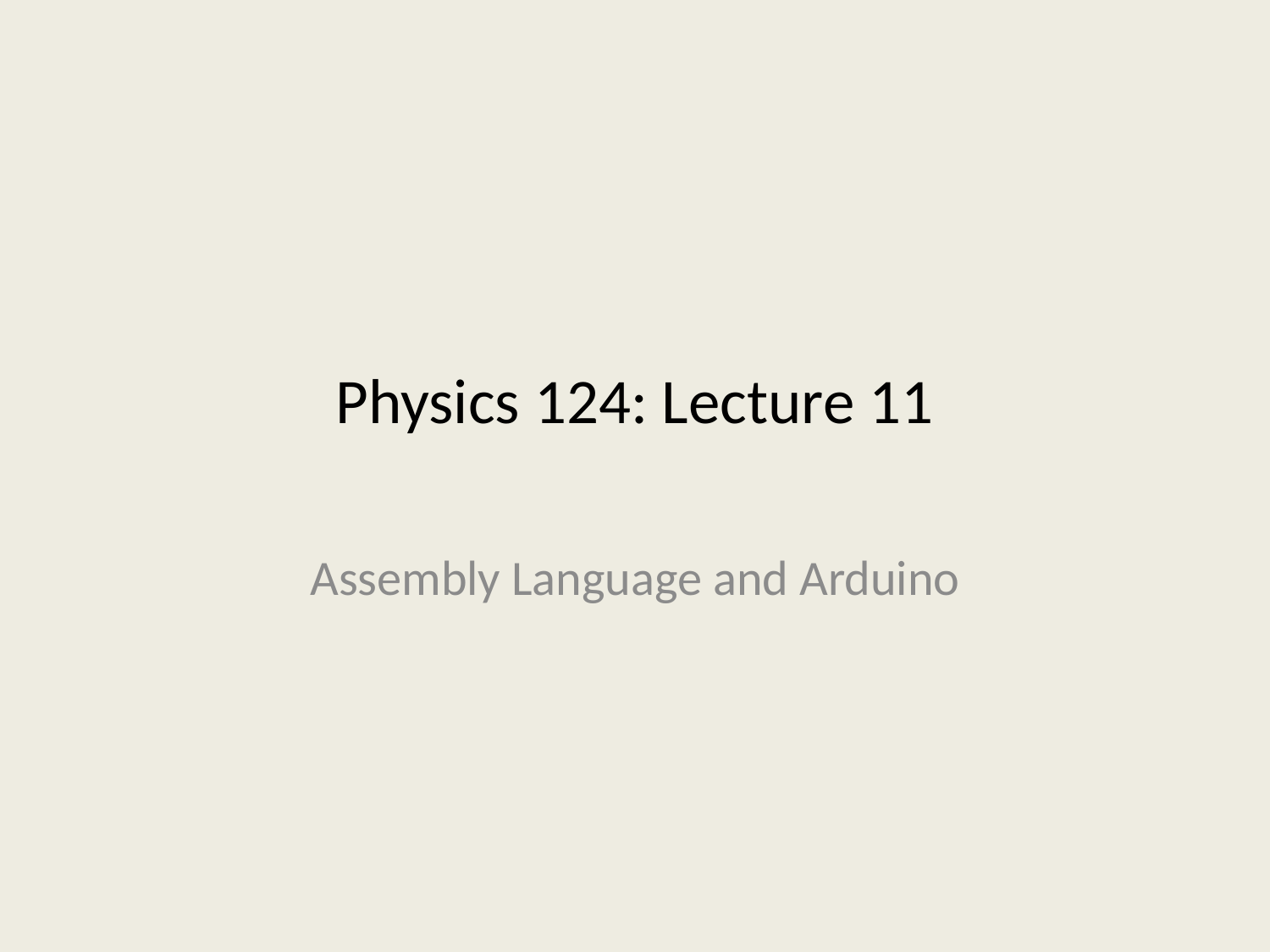

# Physics 124: Lecture 11
Assembly Language and Arduino